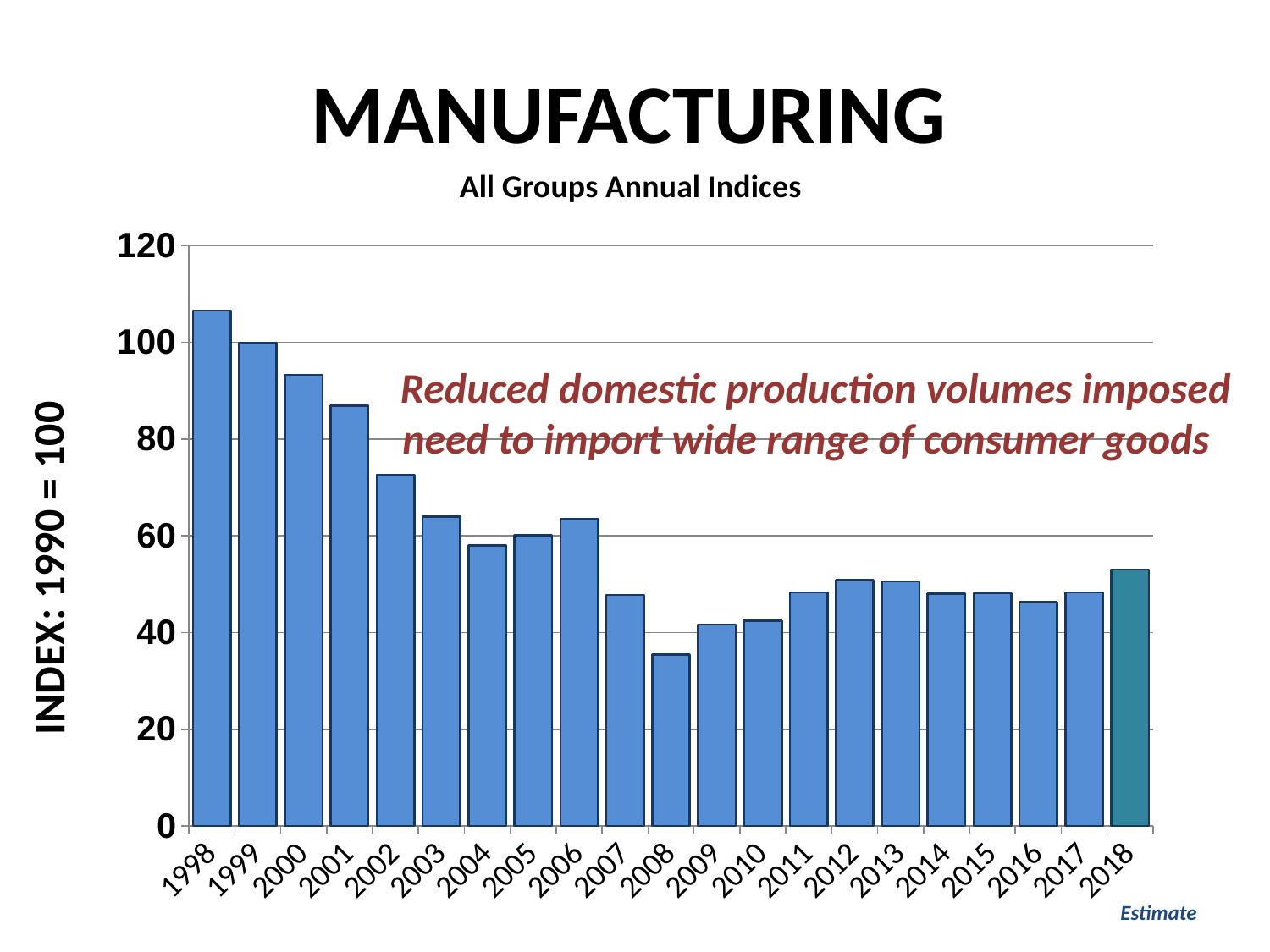

# MANUFACTURING All Groups Annual Indices

### Chart

| Category | Mfg |
|---|---|
| 1998.0 | 106.561313 |
| 1999.0 | 99.8908 |
| 2000.0 | 93.26991137 |
| 2001.0 | 86.9 |
| 2002.0 | 72.6 |
| 2003.0 | 64.0 |
| 2004.0 | 58.0 |
| 2005.0 | 60.1 |
| 2006.0 | 63.5 |
| 2007.0 | 47.8 |
| 2008.0 | 35.4 |
| 2009.0 | 41.6304 |
| 2010.0 | 42.463008 |
| 2011.0 | 48.322903104 |
| 2012.0 | 50.884016968512 |
| 2013.0 | 50.57871286670093 |
| 2014.0 | 47.99919851049918 |
| 2015.0 | 48.0951969075202 |
| 2016.0 | 46.3 |
| 2017.0 | 48.28772198074098 |
| 2018.0 | 53.0 |
Reduced domestic production volumes imposed
need to import wide range of consumer goods
INDEX: 1990 = 100
Estimate